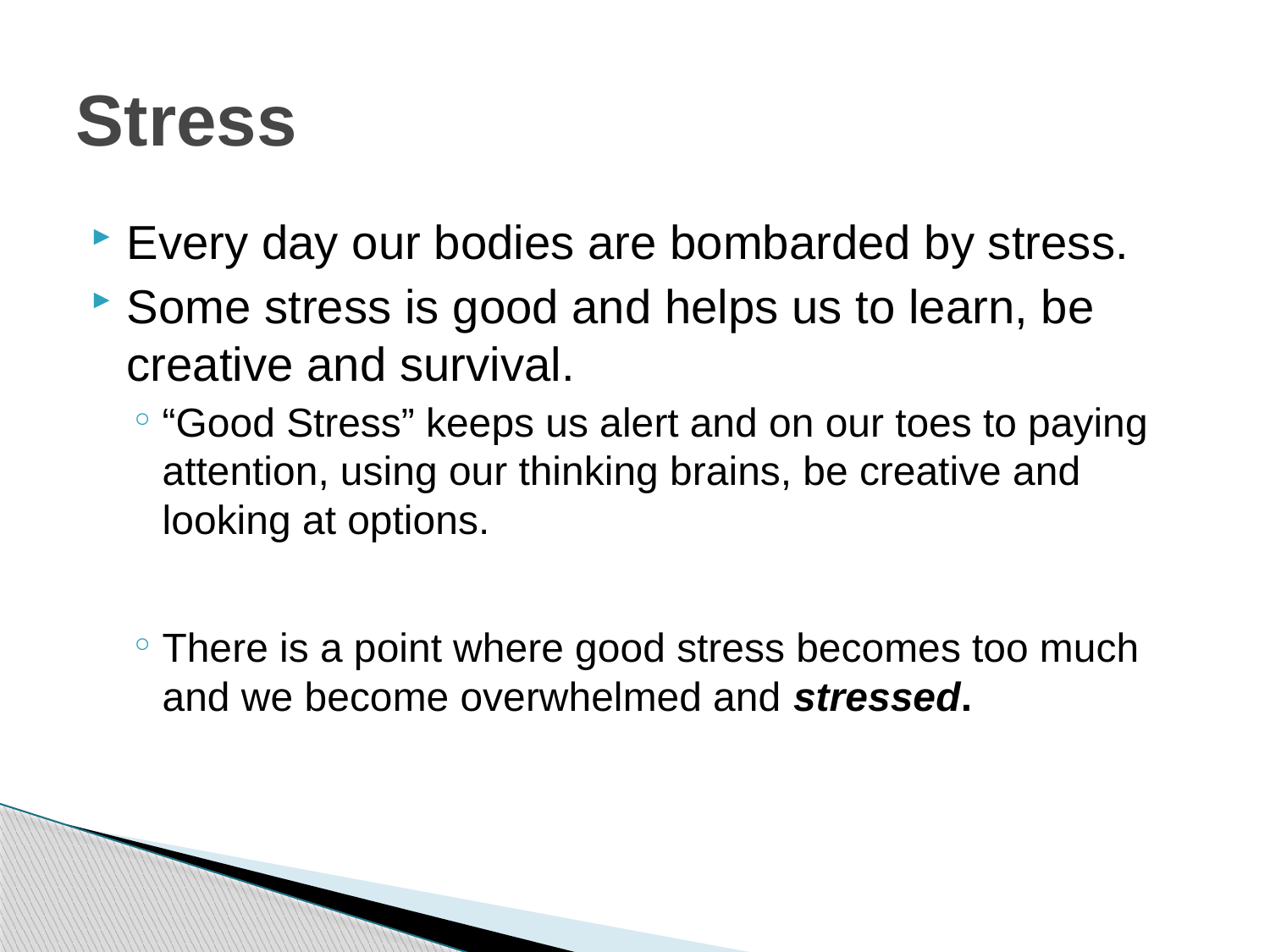

# Stress
Every day our bodies are bombarded by stress.
Some stress is good and helps us to learn, be creative and survival.
“Good Stress” keeps us alert and on our toes to paying attention, using our thinking brains, be creative and looking at options.

There is a point where good stress becomes too much and we become overwhelmed and stressed.